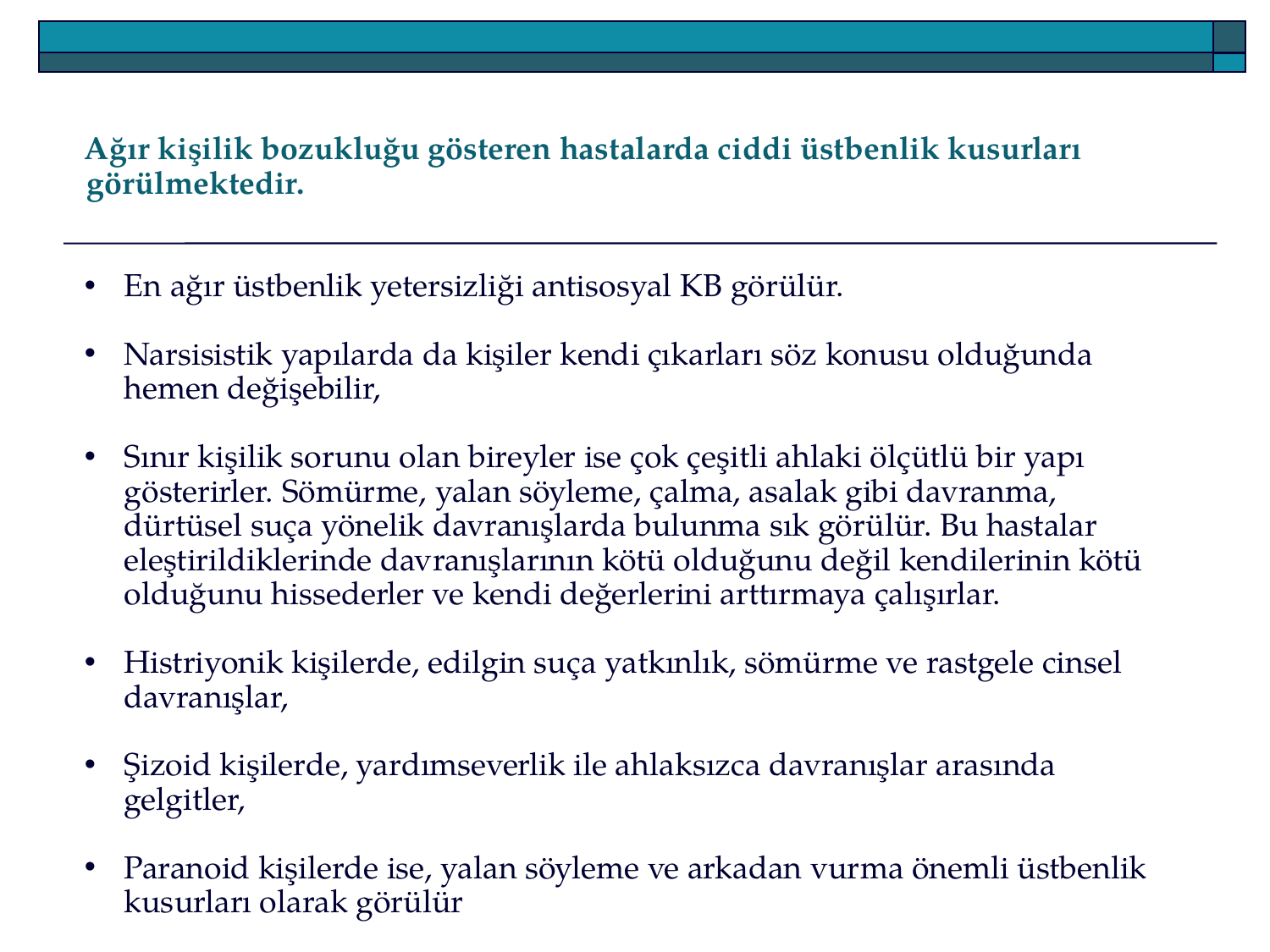

Ağır kişilik bozukluğu gösteren hastalarda ciddi üstbenlik kusurları görülmektedir.

En ağır üstbenlik yetersizliği antisosyal KB görülür.

Narsisistik yapılarda da kişiler kendi çıkarları söz konusu olduğunda hemen değişebilir,

Sınır kişilik sorunu olan bireyler ise çok çeşitli ahlaki ölçütlü bir yapı gösterirler. Sömürme, yalan söyleme, çalma, asalak gibi davranma, dürtüsel suça yönelik davranışlarda bulunma sık görülür. Bu hastalar eleştirildiklerinde davranışlarının kötü olduğunu değil kendilerinin kötü olduğunu hissederler ve kendi değerlerini arttırmaya çalışırlar.

Histriyonik kişilerde, edilgin suça yatkınlık, sömürme ve rastgele cinsel davranışlar,

Şizoid kişilerde, yardımseverlik ile ahlaksızca davranışlar arasında gelgitler,

Paranoid kişilerde ise, yalan söyleme ve arkadan vurma önemli üstbenlik kusurları olarak görülür